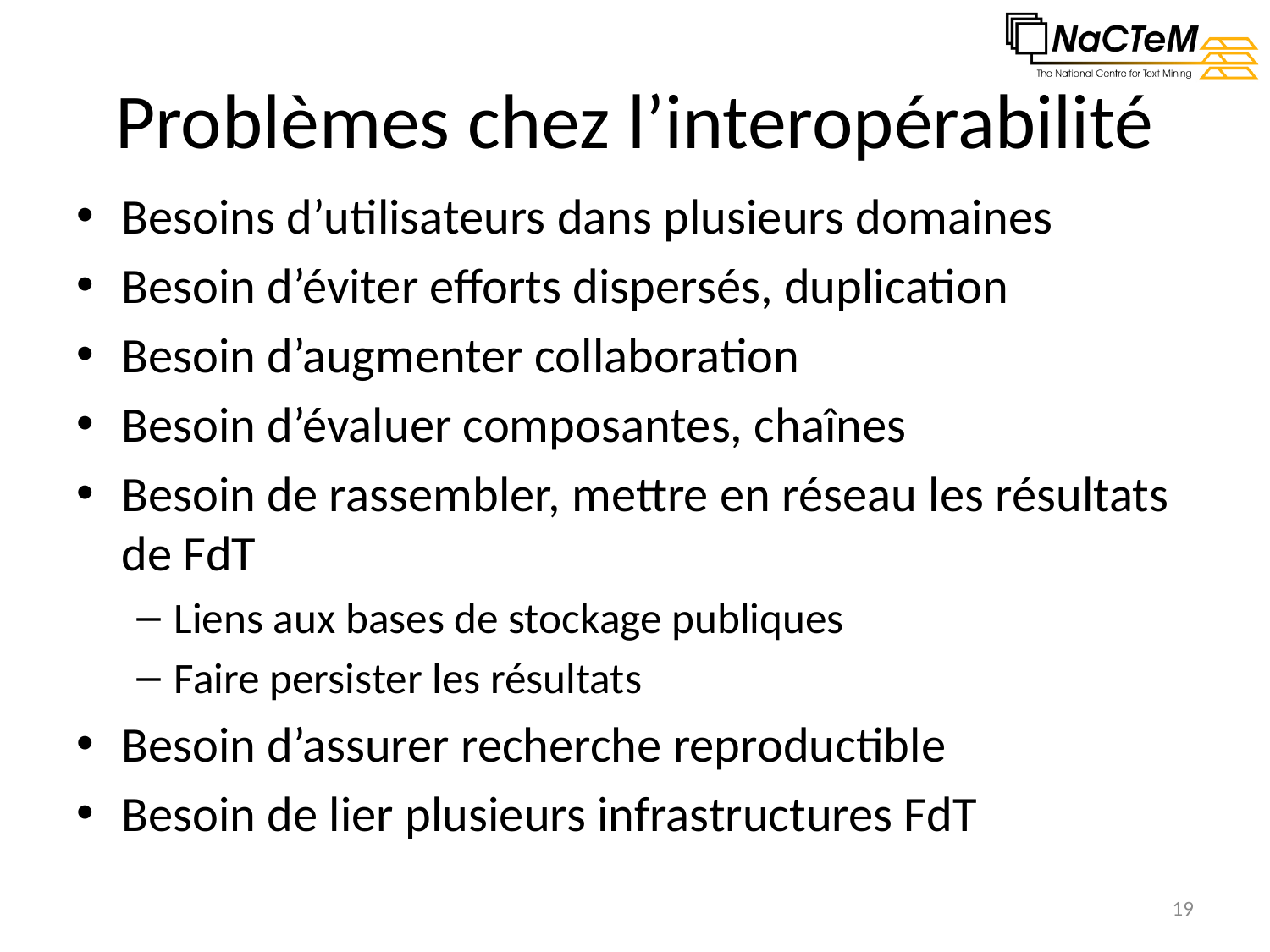

# Problèmes chez l’interopérabilité
Besoins d’utilisateurs dans plusieurs domaines
Besoin d’éviter efforts dispersés, duplication
Besoin d’augmenter collaboration
Besoin d’évaluer composantes, chaînes
Besoin de rassembler, mettre en réseau les résultats de FdT
Liens aux bases de stockage publiques
Faire persister les résultats
Besoin d’assurer recherche reproductible
Besoin de lier plusieurs infrastructures FdT

19